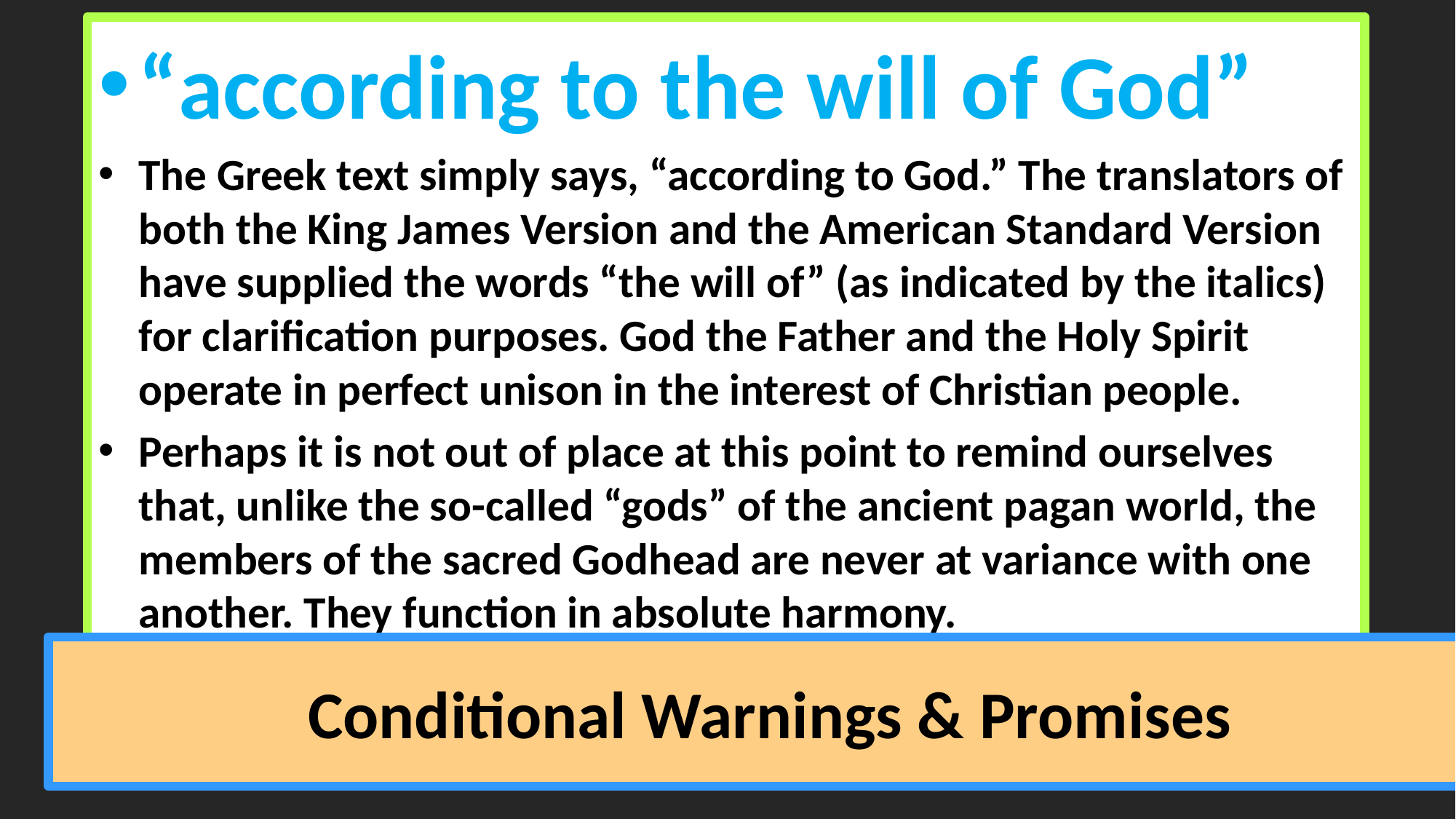

“according to the will of God”
The Greek text simply says, “according to God.” The translators of both the King James Version and the American Standard Version have supplied the words “the will of” (as indicated by the italics) for clarification purposes. God the Father and the Holy Spirit operate in perfect unison in the interest of Christian people.
Perhaps it is not out of place at this point to remind ourselves that, unlike the so-called “gods” of the ancient pagan world, the members of the sacred Godhead are never at variance with one another. They function in absolute harmony.

# Conditional Warnings & Promises